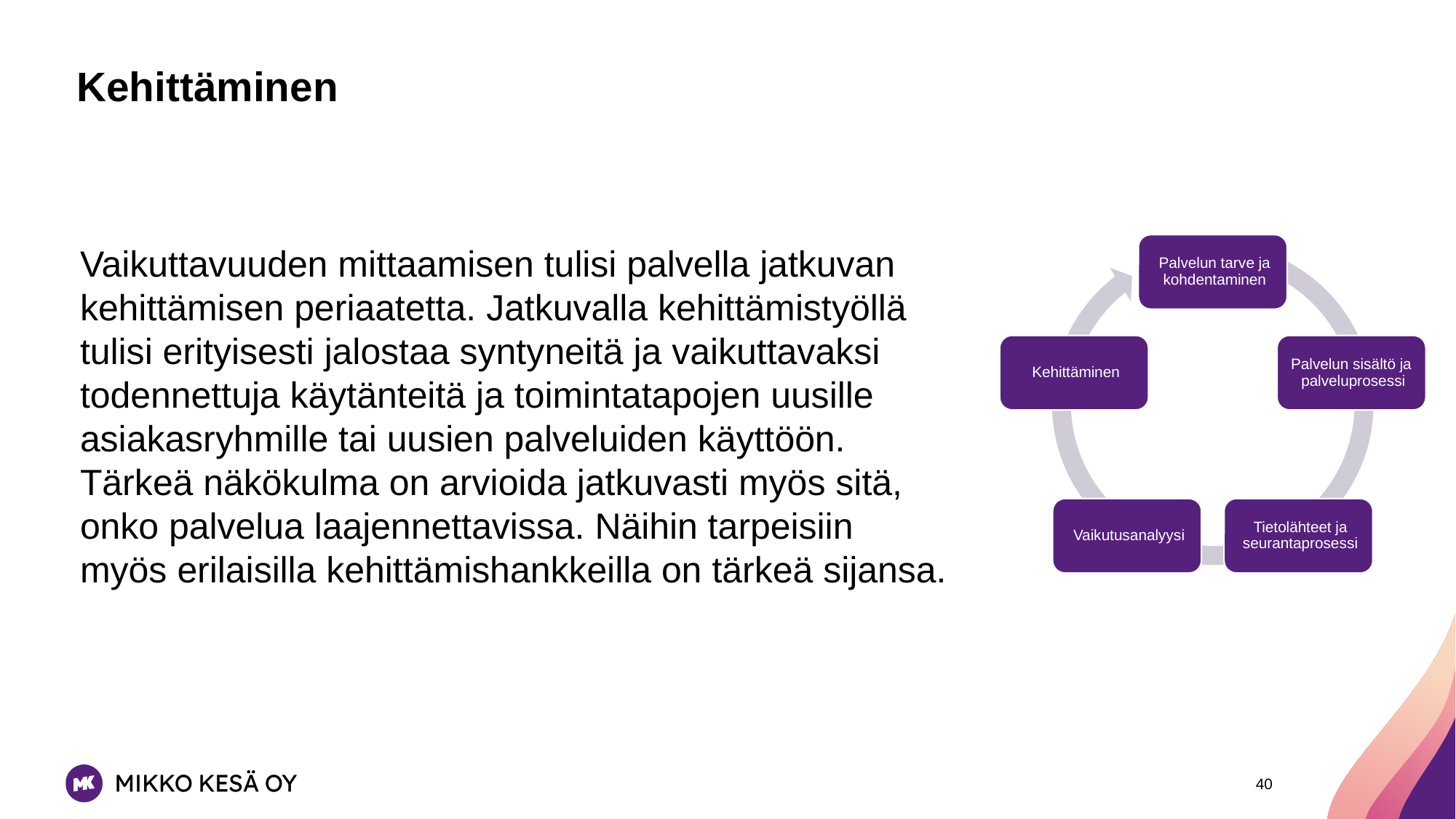

# Kehittäminen
Palvelun tarve ja kohdentaminen
Palvelun sisältö ja  palveluprosessi
Tietolähteet ja seurantaprosessi
Vaikutusanalyysi
Kehittäminen
Vaikuttavuuden mittaamisen tulisi palvella jatkuvan kehittämisen periaatetta. Jatkuvalla kehittämistyöllä tulisi erityisesti jalostaa syntyneitä ja vaikuttavaksi todennettuja käytänteitä ja toimintatapojen uusille asiakasryhmille tai uusien palveluiden käyttöön. Tärkeä näkökulma on arvioida jatkuvasti myös sitä, onko palvelua laajennettavissa. Näihin tarpeisiin myös erilaisilla kehittämishankkeilla on tärkeä sijansa.

40